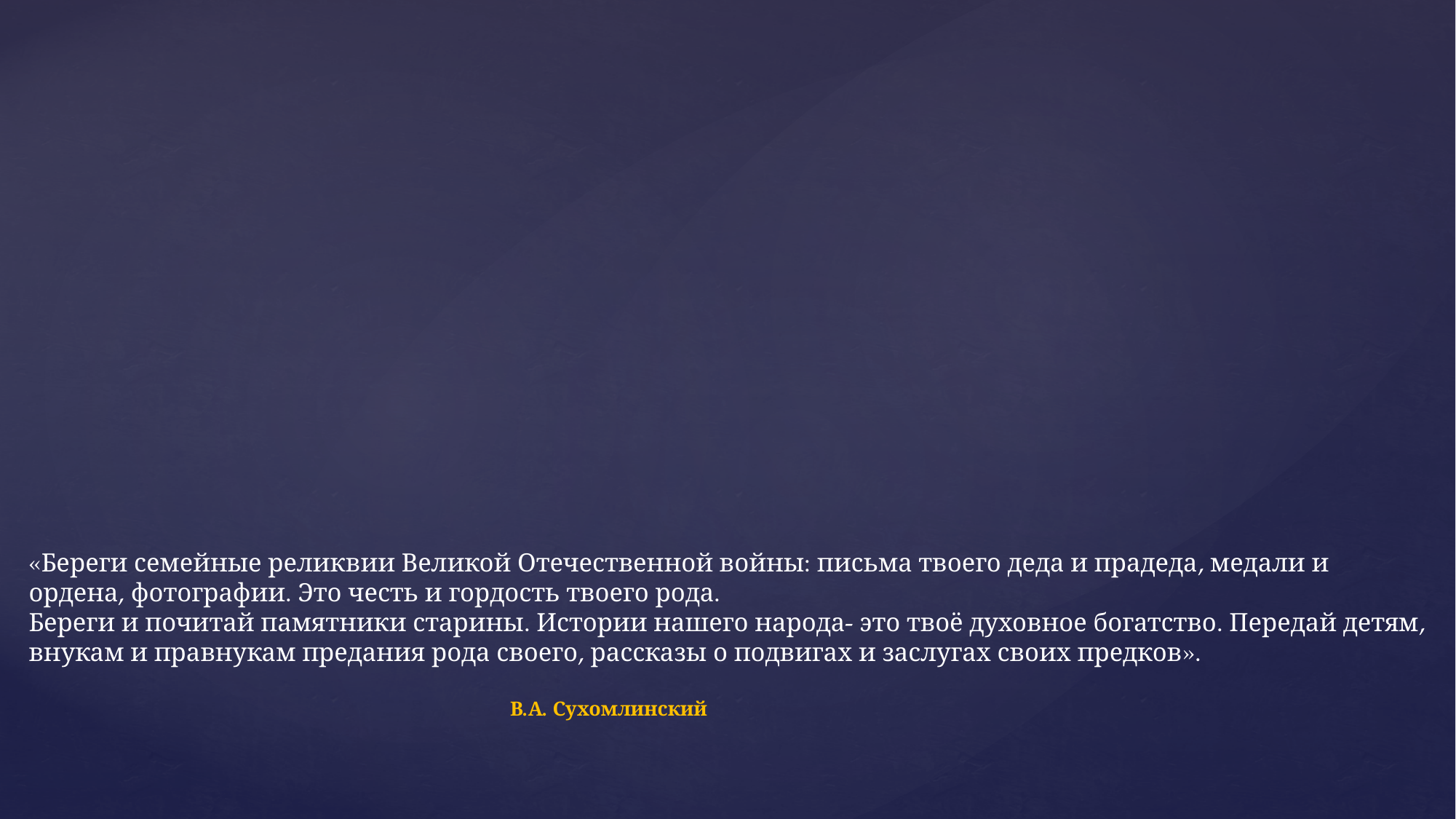

# «Береги семейные реликвии Великой Отечественной войны: письма твоего деда и прадеда, медали и ордена, фотографии. Это честь и гордость твоего рода. Береги и почитай памятники старины. Истории нашего народа- это твоё духовное богатство. Передай детям, внукам и правнукам предания рода своего, рассказы о подвигах и заслугах своих предков». В.А. Сухомлинский